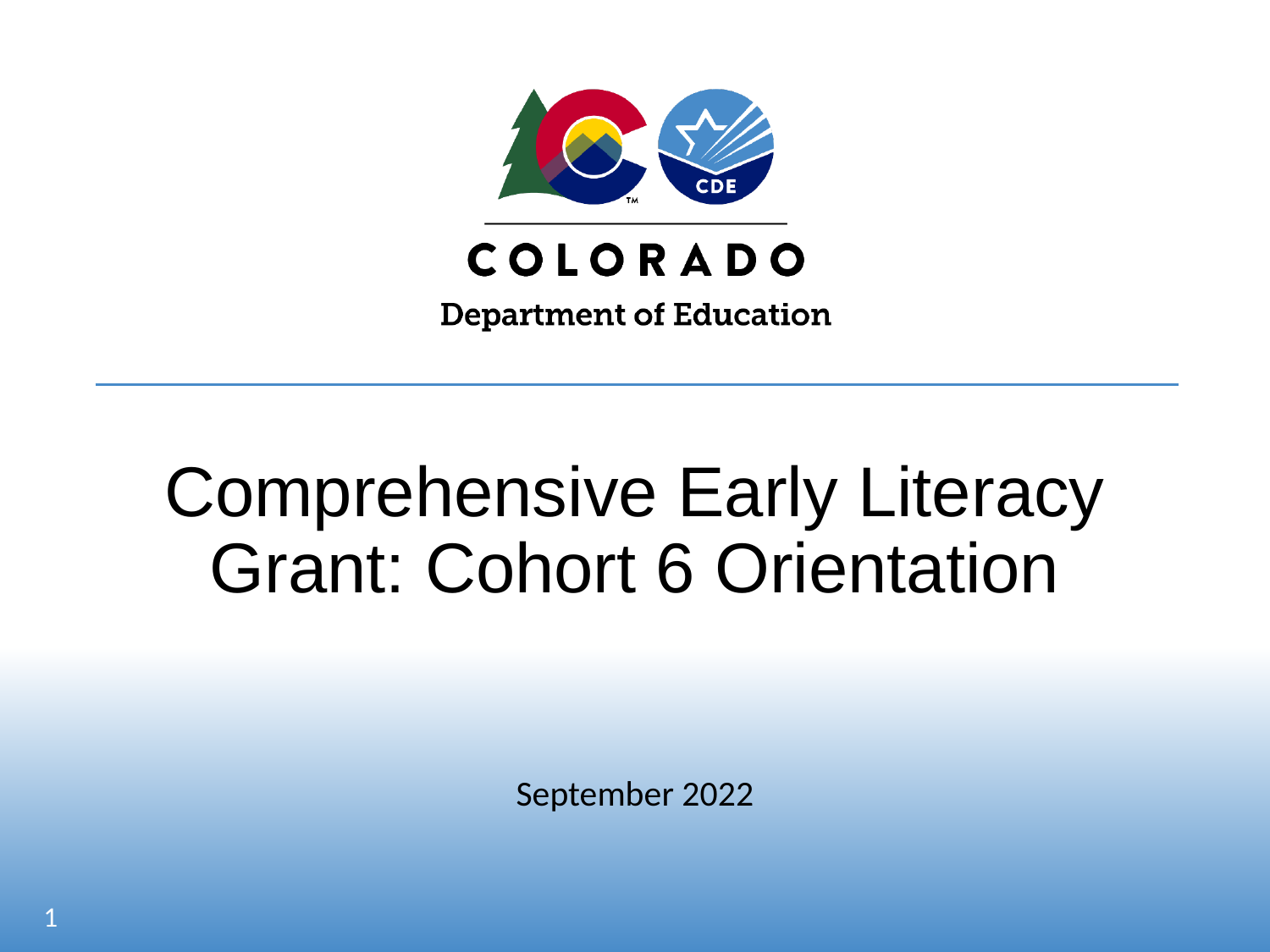

# Comprehensive Early Literacy Grant: Cohort 6 Orientation
September 2022
1